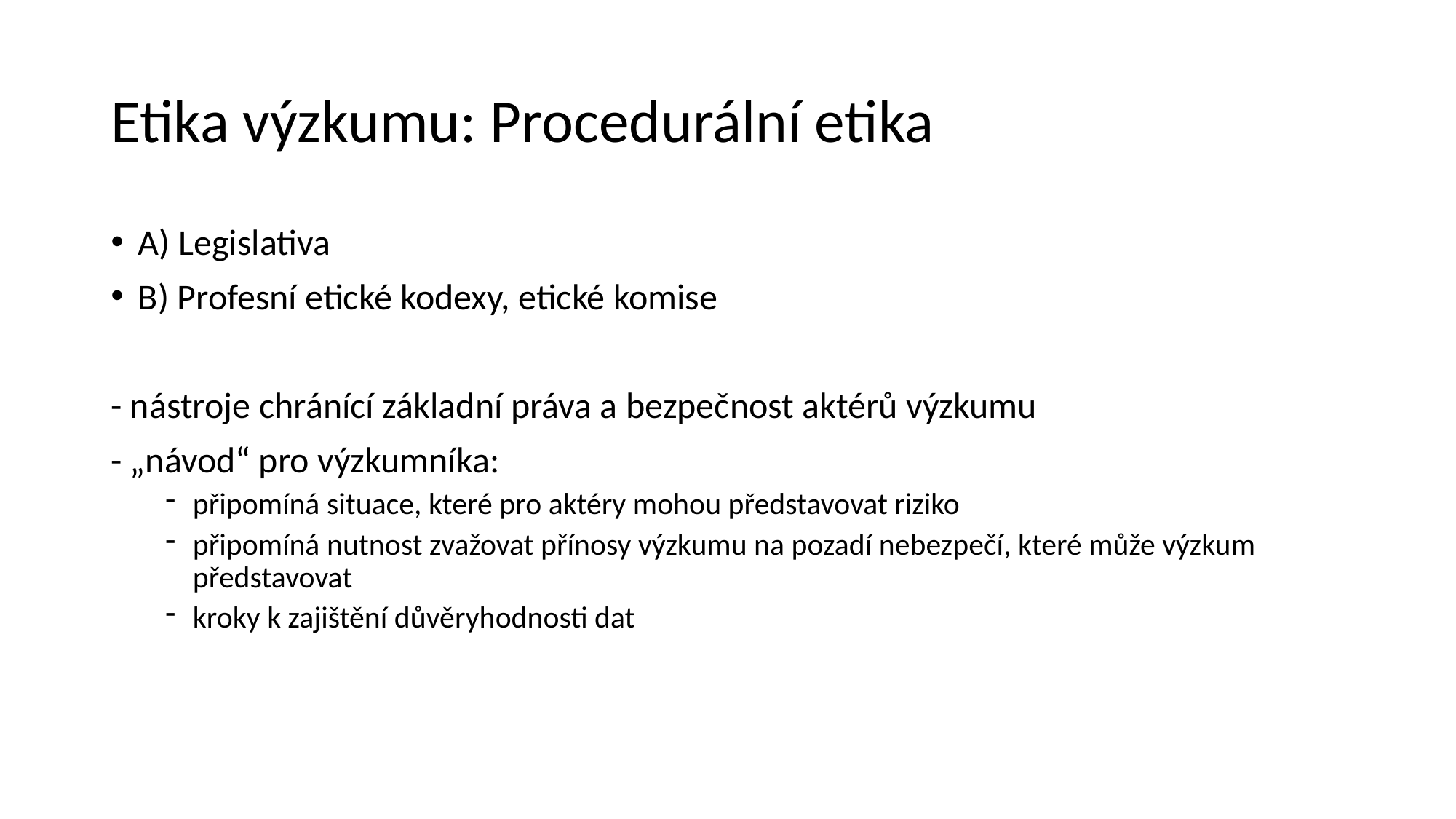

# Etika výzkumu: Procedurální etika
A) Legislativa
B) Profesní etické kodexy, etické komise

- nástroje chránící základní práva a bezpečnost aktérů výzkumu
- „návod“ pro výzkumníka:
připomíná situace, které pro aktéry mohou představovat riziko
připomíná nutnost zvažovat přínosy výzkumu na pozadí nebezpečí, které může výzkum představovat
kroky k zajištění důvěryhodnosti dat